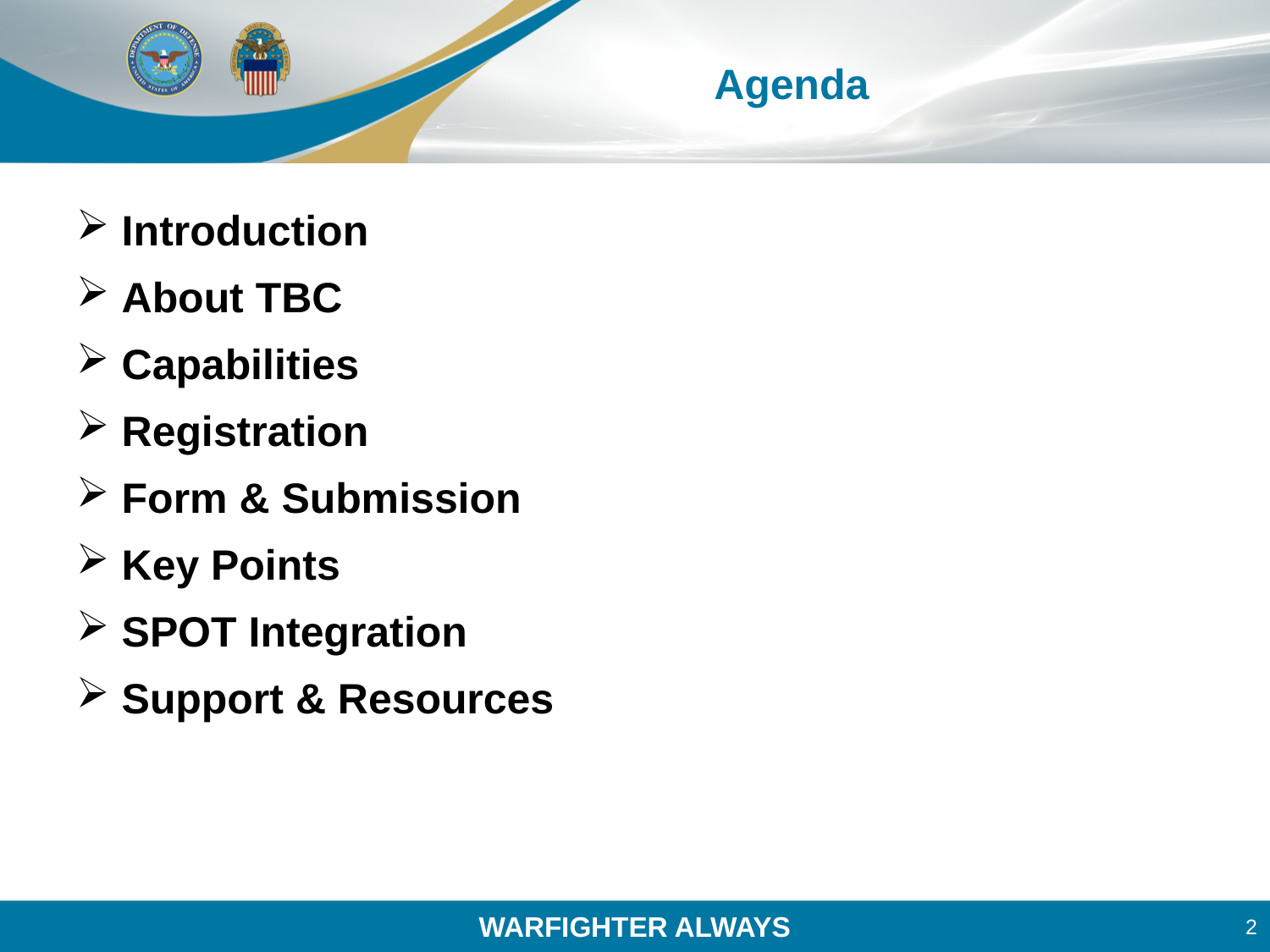

# Agenda
 Introduction
 About TBC
 Capabilities
 Registration
 Form & Submission
 Key Points
 SPOT Integration
 Support & Resources

2